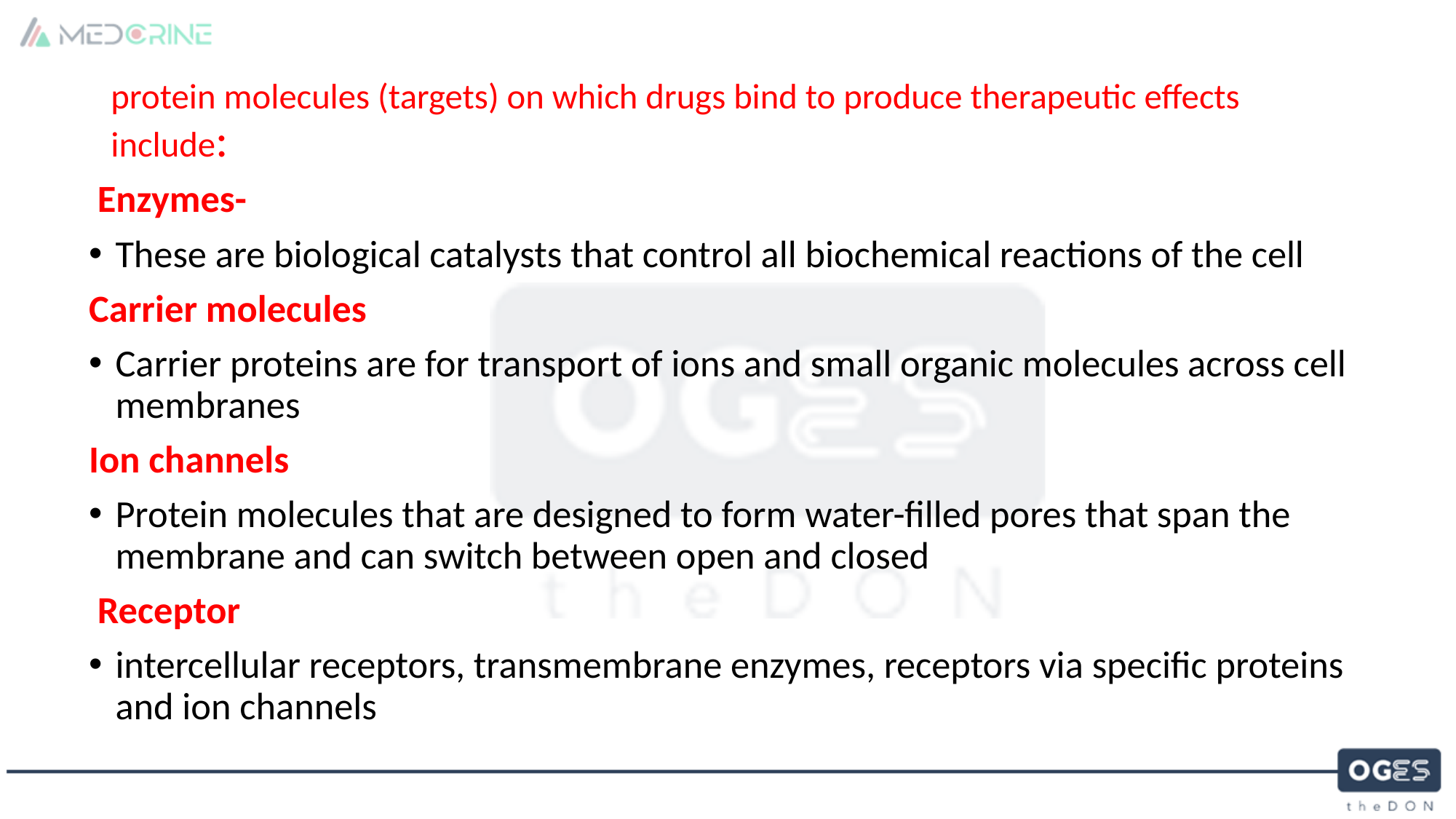

# protein molecules (targets) on which drugs bind to produce therapeutic effects include:
 Enzymes-
These are biological catalysts that control all biochemical reactions of the cell
Carrier molecules
Carrier proteins are for transport of ions and small organic molecules across cell membranes
Ion channels
Protein molecules that are designed to form water-filled pores that span the membrane and can switch between open and closed
 Receptor
intercellular receptors, transmembrane enzymes, receptors via specific proteins and ion channels